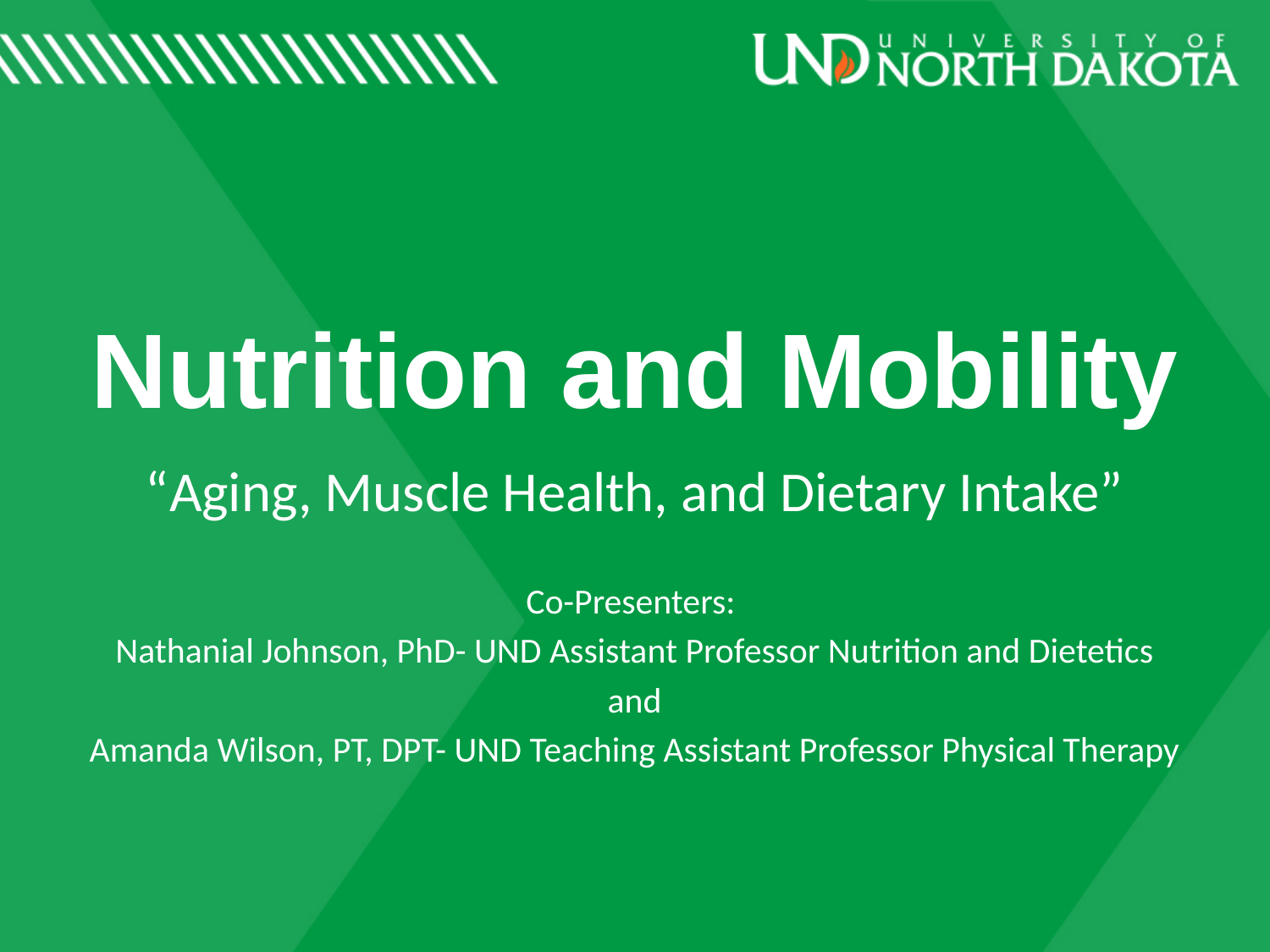

# Nutrition and Mobility
“Aging, Muscle Health, and Dietary Intake”

Co-Presenters:
Nathanial Johnson, PhD- UND Assistant Professor Nutrition and Dietetics
and
Amanda Wilson, PT, DPT- UND Teaching Assistant Professor Physical Therapy